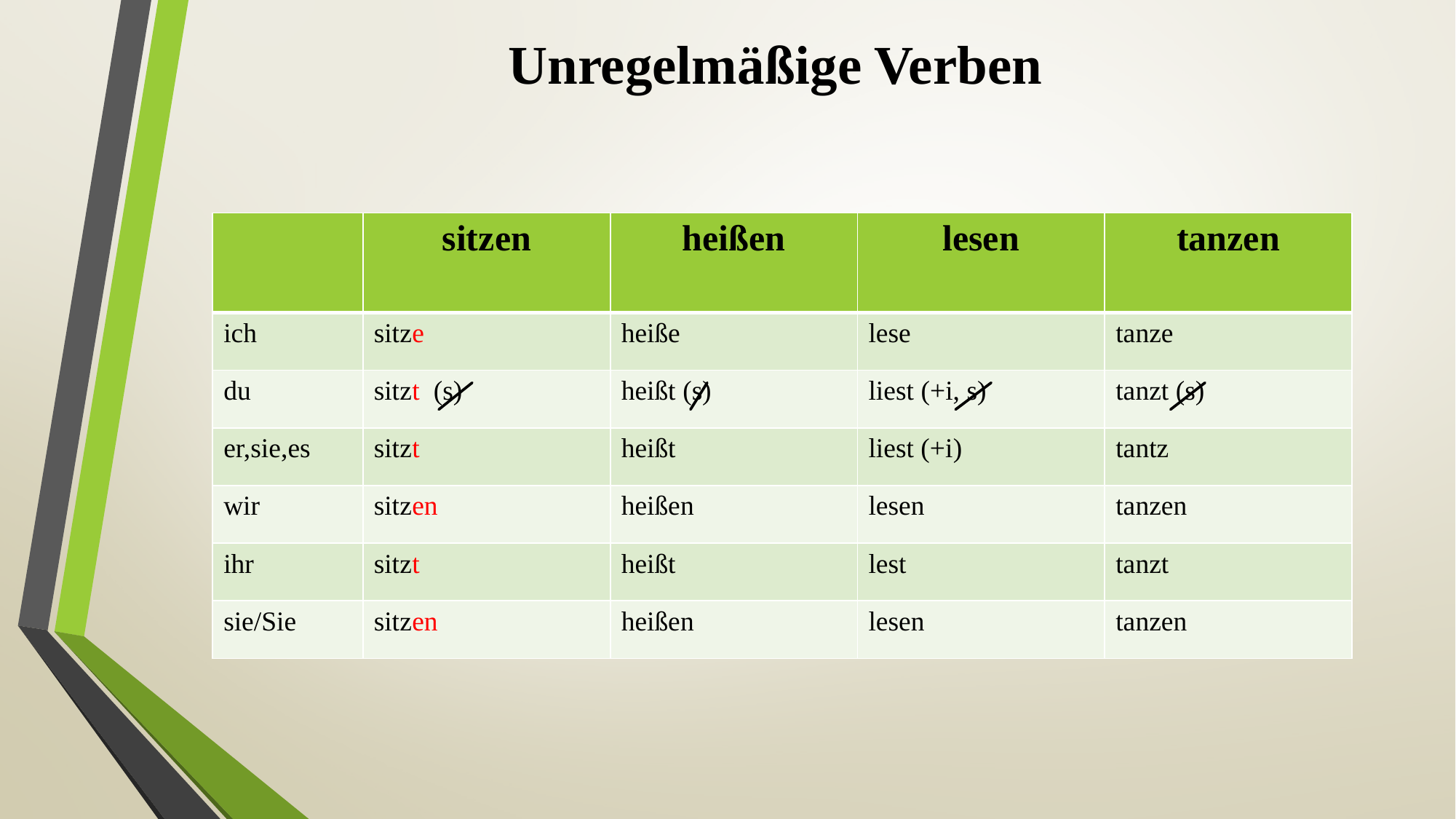

# Unregelmäßige Verben

|  | sitzen | heißen | lesen | tanzen |
| --- | --- | --- | --- | --- |
| ich | sitze | heiße | lese | tanze |
| du | sitzt (s) | heißt (s) | liest (+i, s) | tanzt (s) |
| er,sie,es | sitzt | heißt | liest (+i) | tantz |
| wir | sitzen | heißen | lesen | tanzen |
| ihr | sitzt | heißt | lest | tanzt |
| sie/Sie | sitzen | heißen | lesen | tanzen |